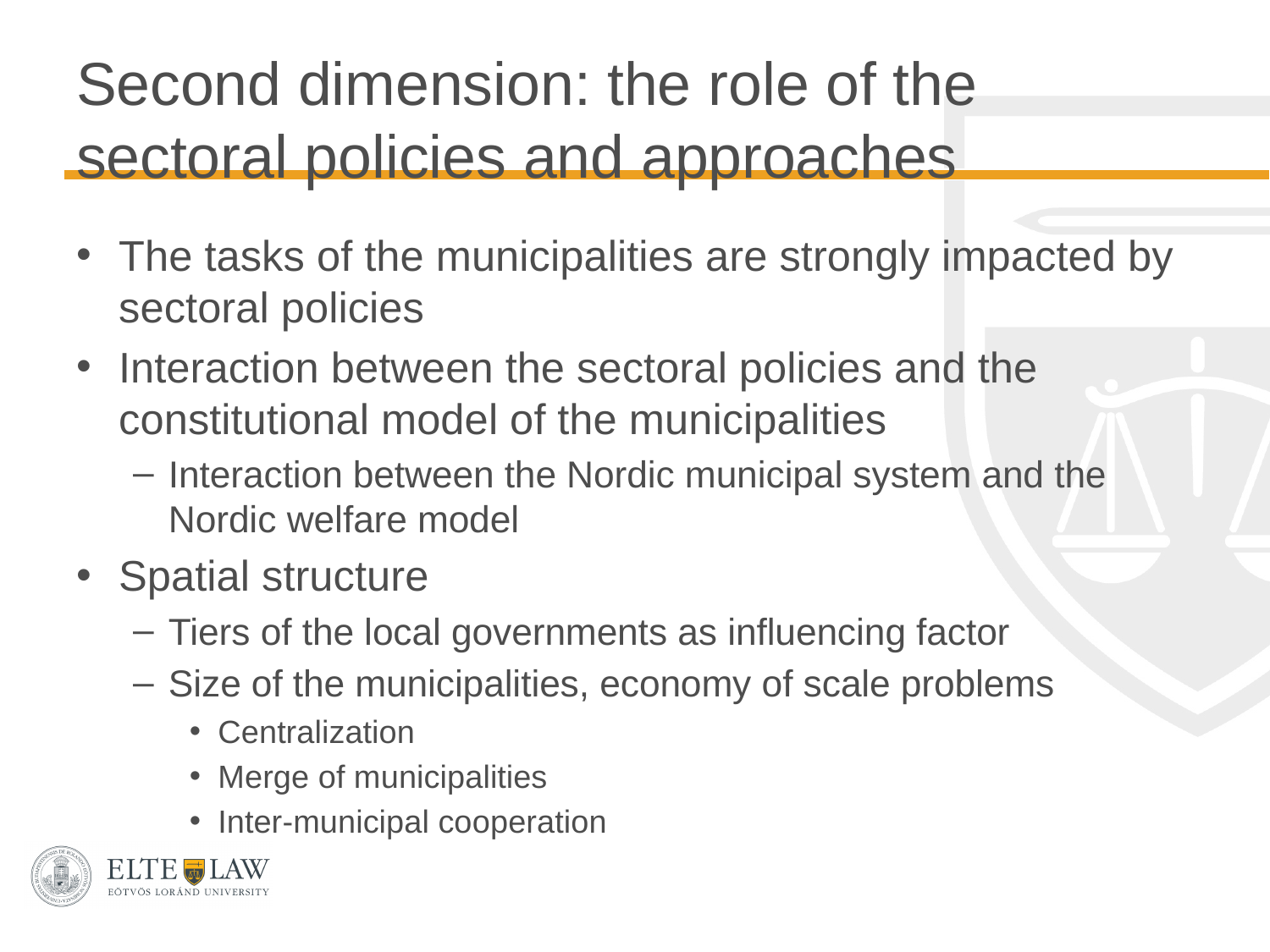

# Second dimension: the role of the sectoral policies and approaches
The tasks of the municipalities are strongly impacted by sectoral policies
Interaction between the sectoral policies and the constitutional model of the municipalities
Interaction between the Nordic municipal system and the Nordic welfare model
Spatial structure
Tiers of the local governments as influencing factor
Size of the municipalities, economy of scale problems
Centralization
Merge of municipalities
Inter-municipal cooperation